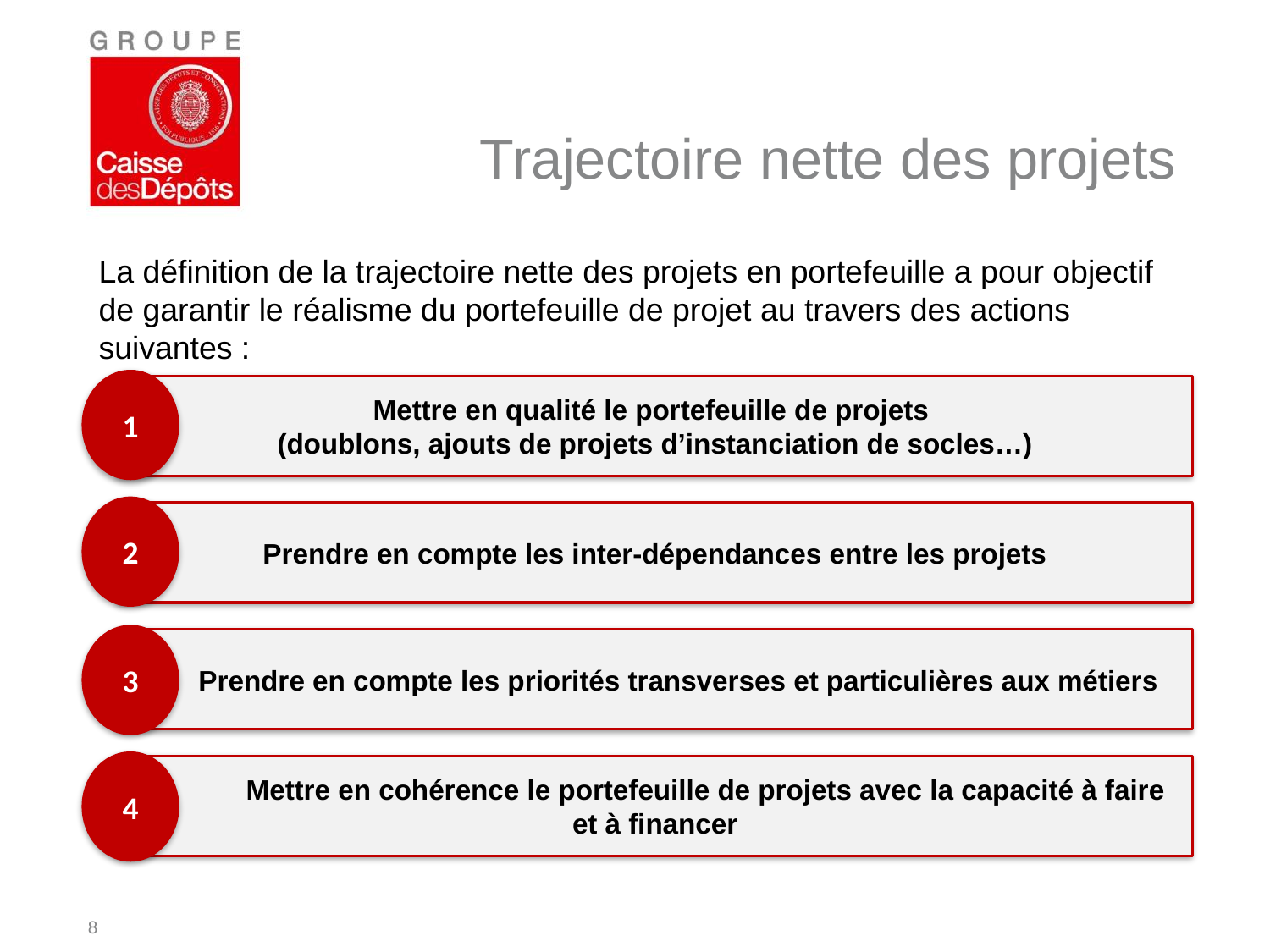

# Trajectoire nette des projets
La définition de la trajectoire nette des projets en portefeuille a pour objectif de garantir le réalisme du portefeuille de projet au travers des actions suivantes :
1
Mettre en qualité le portefeuille de projets
(doublons, ajouts de projets d’instanciation de socles…)
2
Prendre en compte les inter-dépendances entre les projets
3
      Prendre en compte les priorités transverses et particulières aux métiers
4
                Mettre en cohérence le portefeuille de projets avec la capacité à faire et à financer